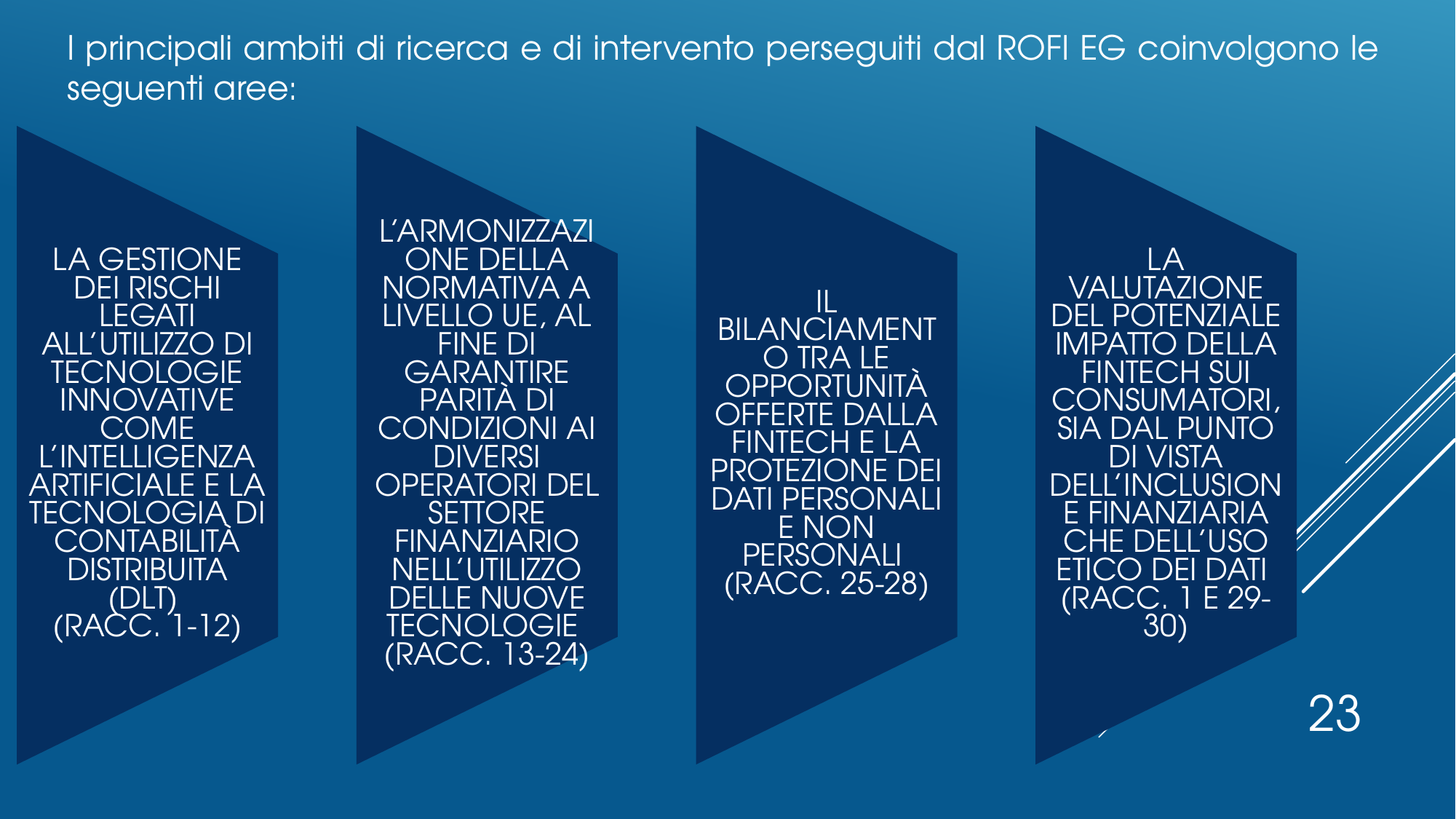

I principali ambiti di ricerca e di intervento perseguiti dal ROFI EG coinvolgono le seguenti aree:
la gestione dei rischi legati all’utilizzo di tecnologie innovative come l’intelligenza artificiale e la tecnologia di contabilità distribuita (DLT)
(Racc. 1-12)
l’armonizzazione della normativa a livello UE, al fine di garantire parità di condizioni ai diversi operatori del settore finanziario nell’utilizzo delle nuove tecnologie
(Racc. 13-24)
il bilanciamento tra le opportunità offerte dalla Fintech e la protezione dei dati personali e non personali
(Racc. 25-28)
la valutazione del potenziale impatto della Fintech sui consumatori, sia dal punto di vista dell’inclusione finanziaria che dell’uso etico dei dati
(Racc. 1 e 29-30)
23